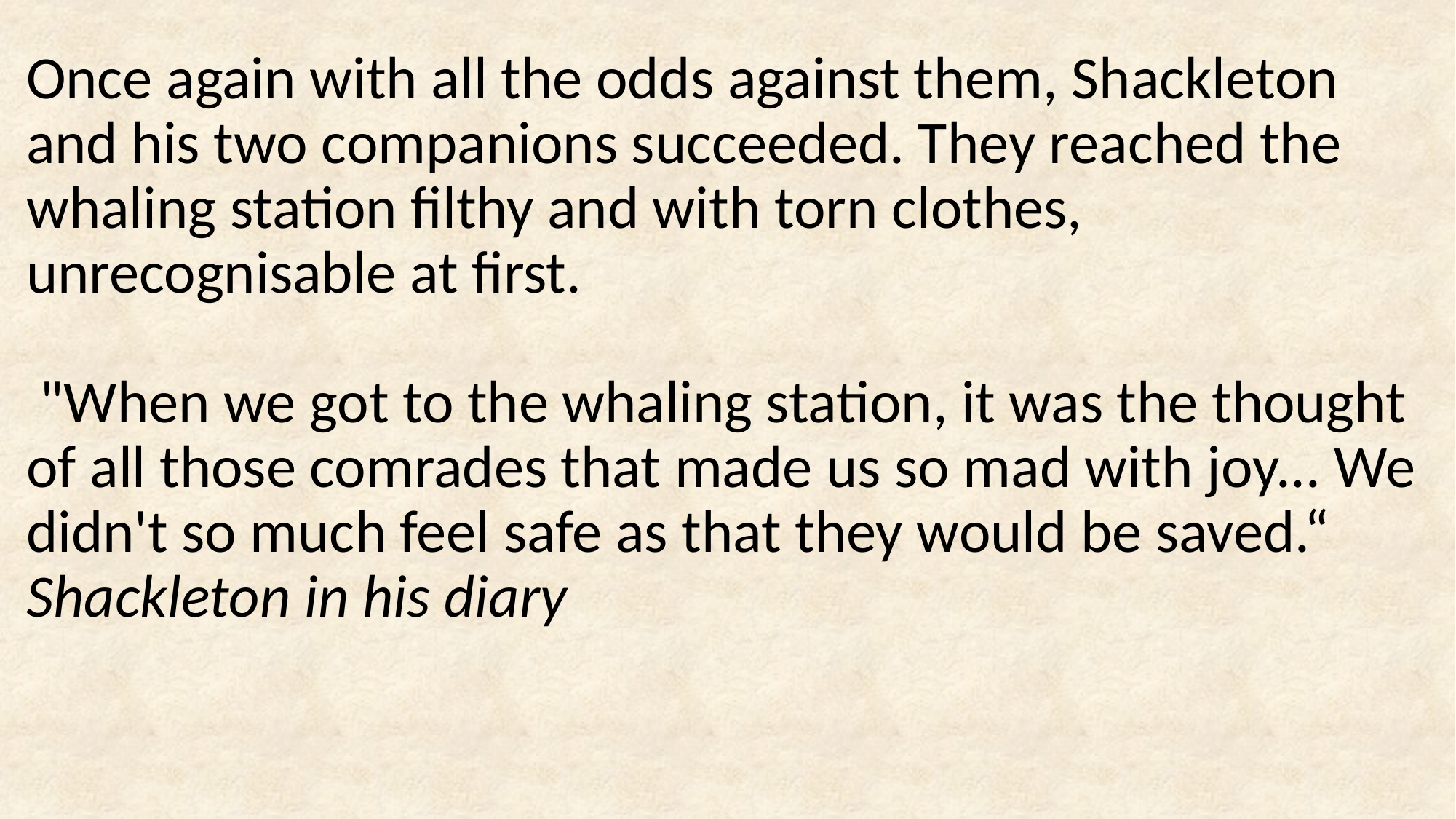

# Once again with all the odds against them, Shackleton and his two companions succeeded. They reached the whaling station filthy and with torn clothes, unrecognisable at first.  "When we got to the whaling station, it was the thought of all those comrades that made us so mad with joy... We didn't so much feel safe as that they would be saved.“ Shackleton in his diary